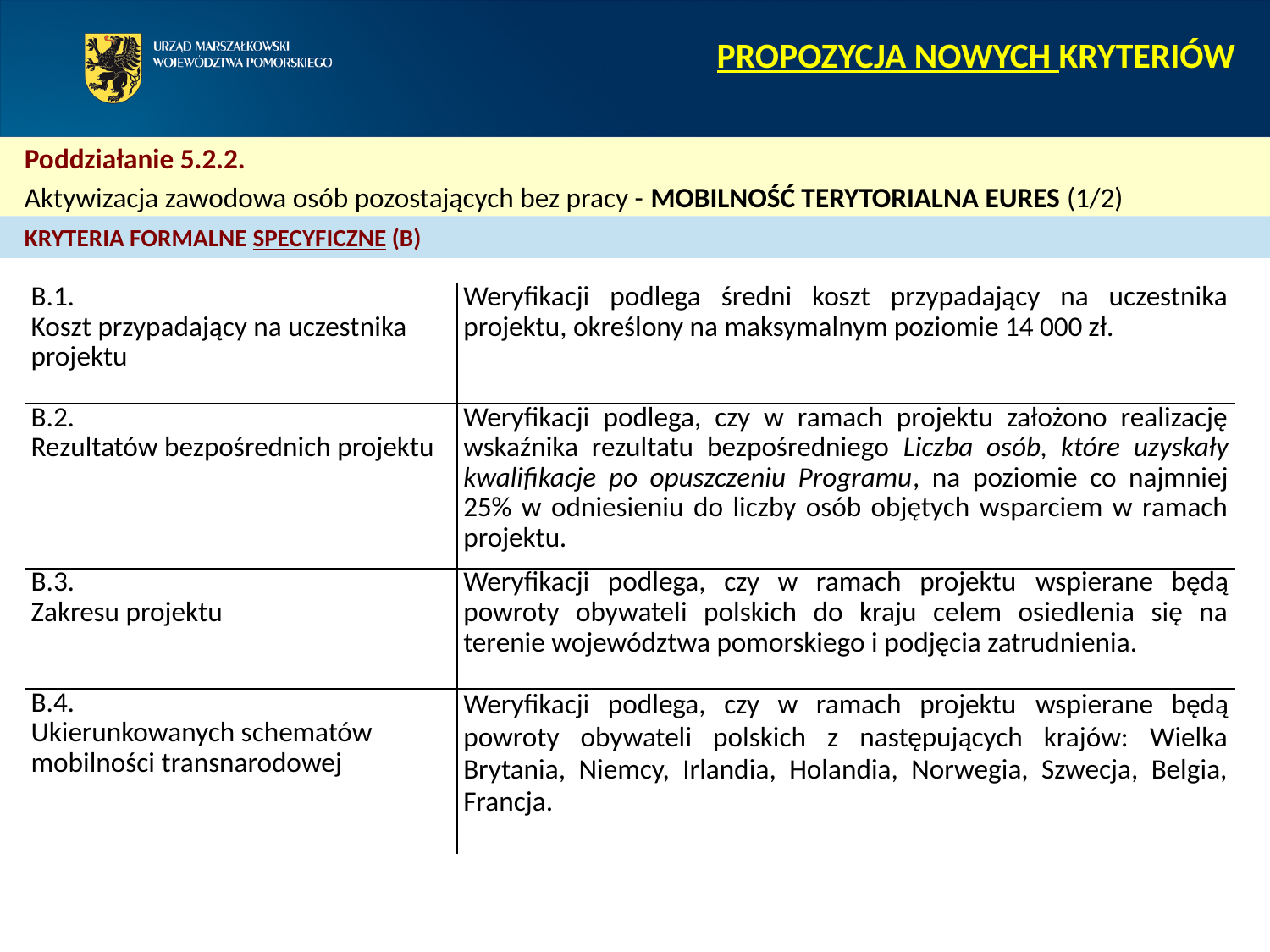

PROPOZYCJA NOWYCH KRYTERIÓW
Poddziałanie 5.2.2.
Aktywizacja zawodowa osób pozostających bez pracy - MOBILNOŚĆ TERYTORIALNA EURES (1/2)
KRYTERIA FORMALNE SPECYFICZNE (B)
| B.1. Koszt przypadający na uczestnika projektu | Weryfikacji podlega średni koszt przypadający na uczestnika projektu, określony na maksymalnym poziomie 14 000 zł. |
| --- | --- |
| B.2. Rezultatów bezpośrednich projektu | Weryfikacji podlega, czy w ramach projektu założono realizację wskaźnika rezultatu bezpośredniego Liczba osób, które uzyskały kwalifikacje po opuszczeniu Programu, na poziomie co najmniej 25% w odniesieniu do liczby osób objętych wsparciem w ramach projektu. |
| B.3. Zakresu projektu | Weryfikacji podlega, czy w ramach projektu wspierane będą powroty obywateli polskich do kraju celem osiedlenia się na terenie województwa pomorskiego i podjęcia zatrudnienia. |
| B.4. Ukierunkowanych schematów mobilności transnarodowej | Weryfikacji podlega, czy w ramach projektu wspierane będą powroty obywateli polskich z następujących krajów: Wielka Brytania, Niemcy, Irlandia, Holandia, Norwegia, Szwecja, Belgia, Francja. |